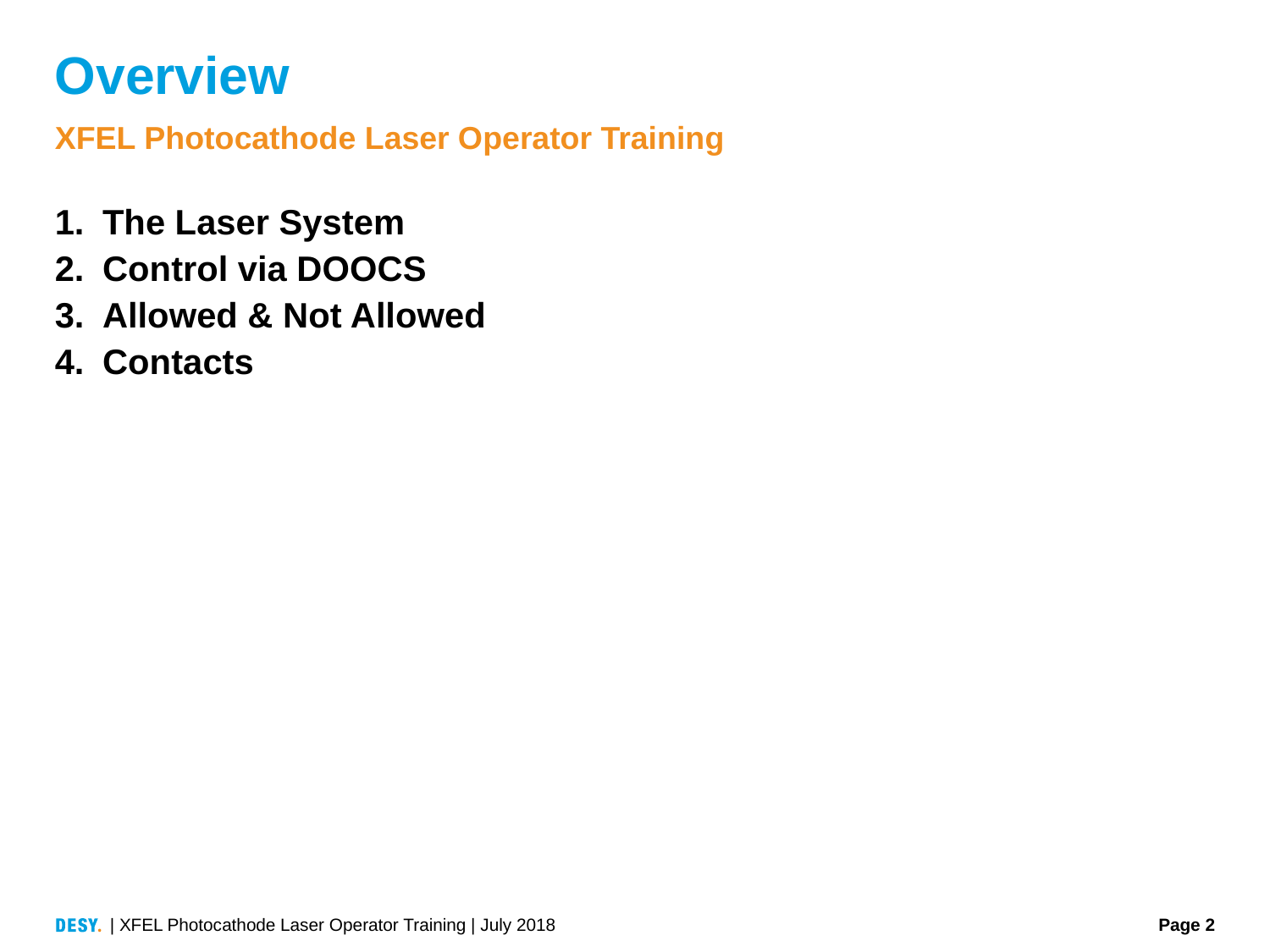

# Overview
XFEL Photocathode Laser Operator Training
The Laser System
Control via DOOCS
Allowed & Not Allowed
Contacts

| XFEL Photocathode Laser Operator Training | July 2018